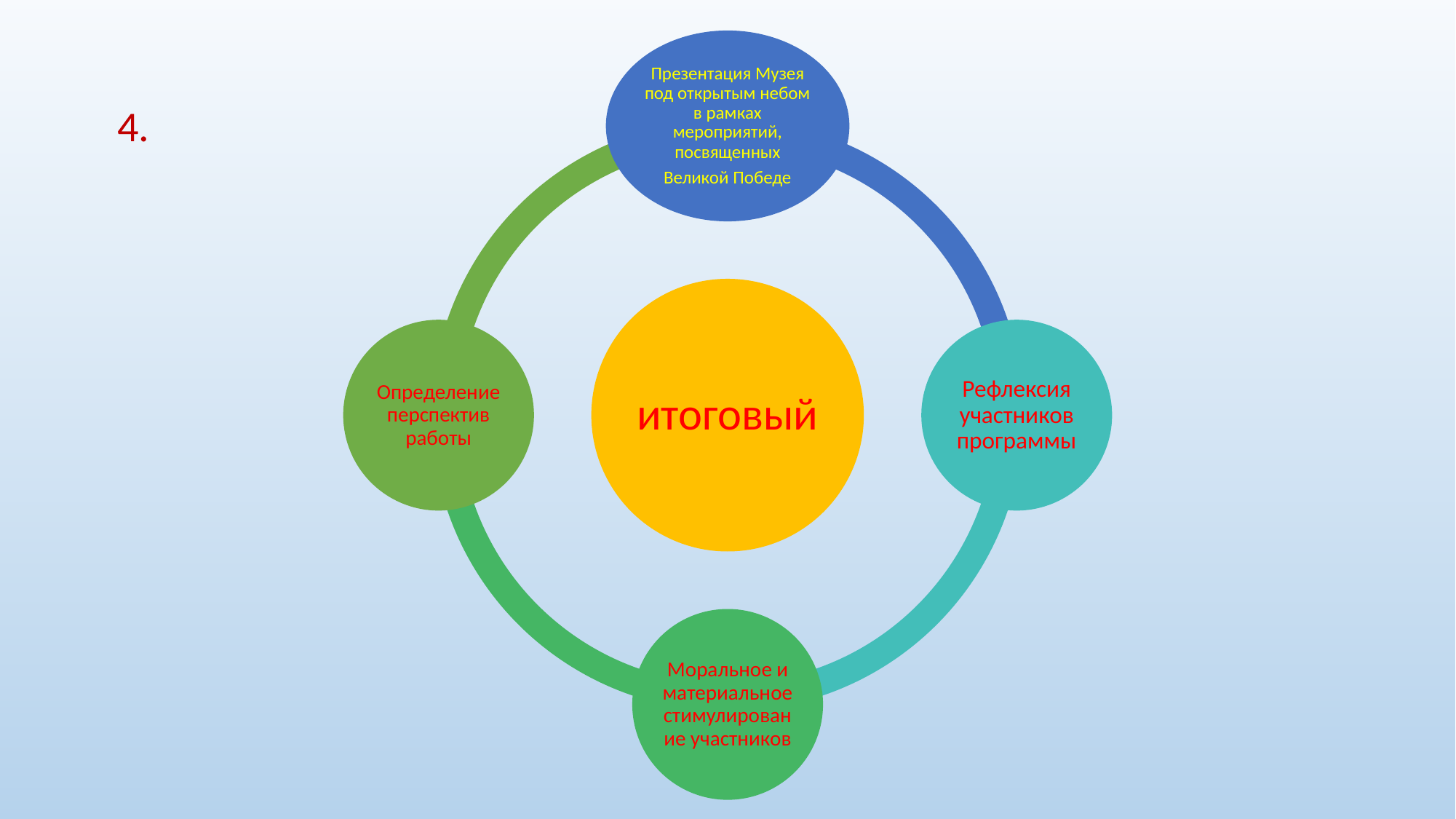

итоговый
Презентация Музея под открытым небом в рамках мероприятий, посвященных
Великой Победе
Рефлексия участников программы
Моральное и материальное стимулирование участников
Определение перспектив работы
4.